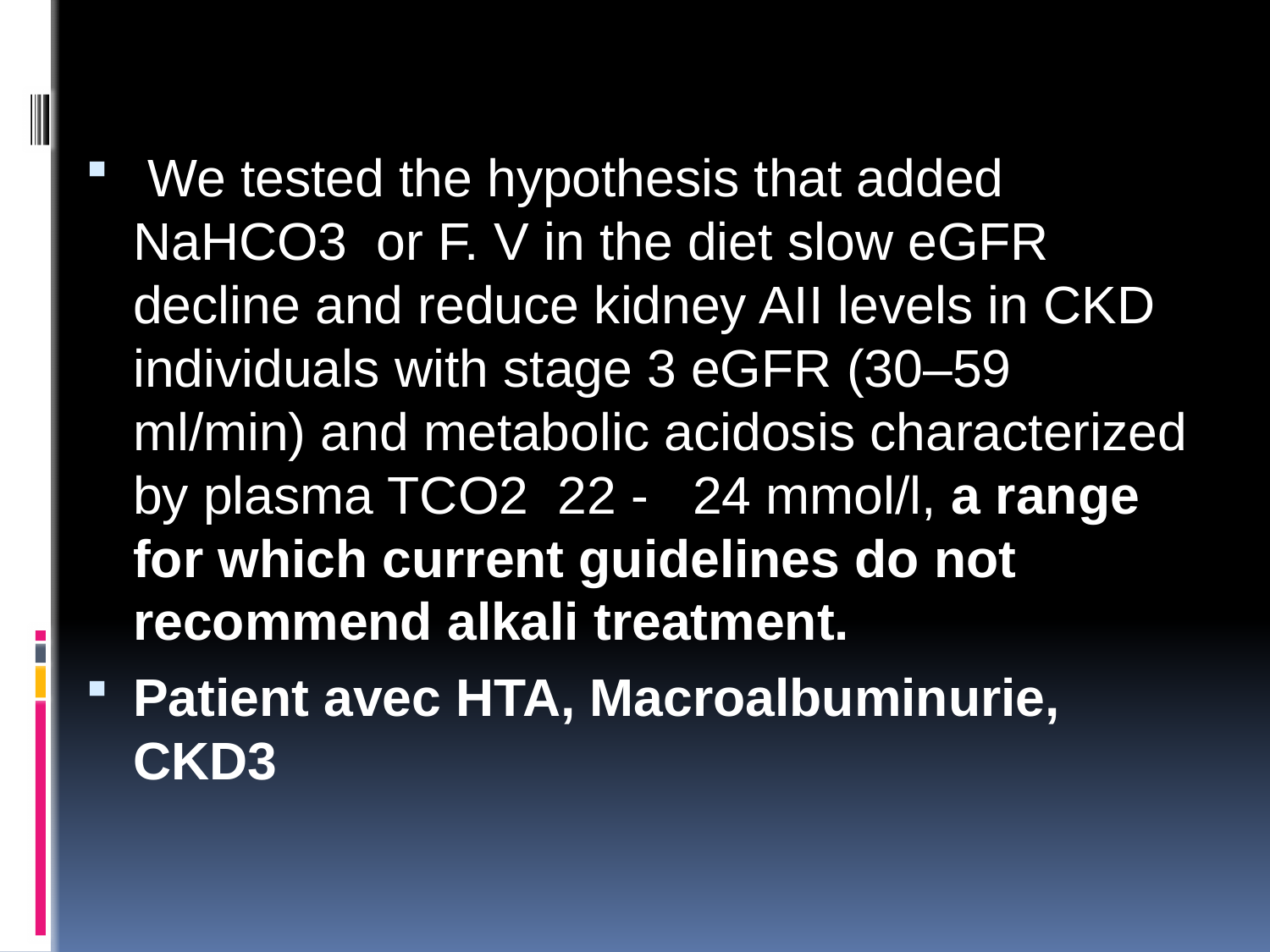

We tested the hypothesis that added NaHCO3  or F. V in the diet slow eGFR decline and reduce kidney AII levels in CKD individuals with stage 3 eGFR (30–59 ml/min) and metabolic acidosis characterized by plasma TCO2  22 -   24 mmol/l, a range for which current guidelines do not recommend alkali treatment.
Patient avec HTA, Macroalbuminurie, CKD3